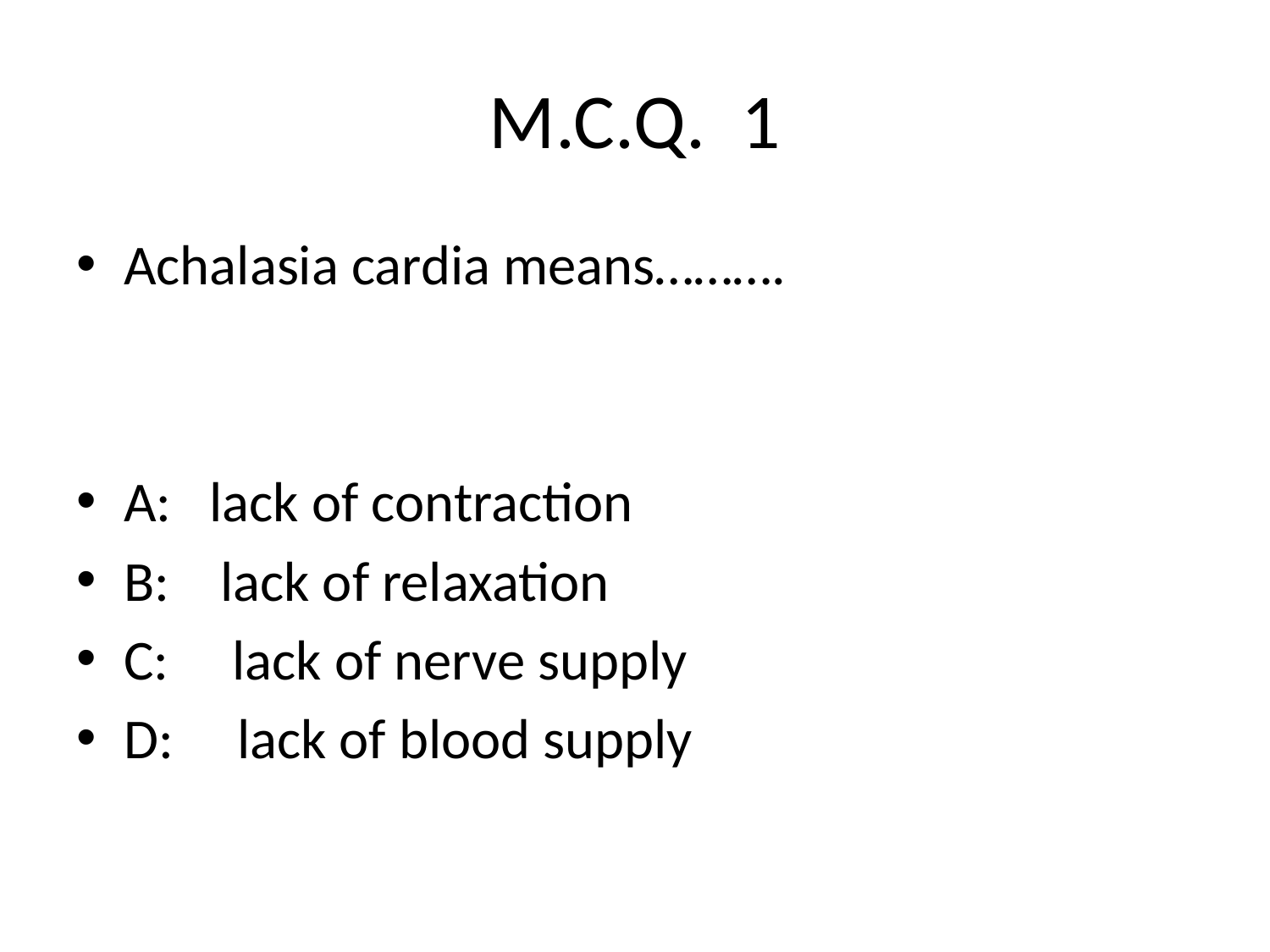

# M.C.Q.  1
Achalasia cardia means……….

A:   lack of contraction
B:    lack of relaxation
C:     lack of nerve supply
D:     lack of blood supply